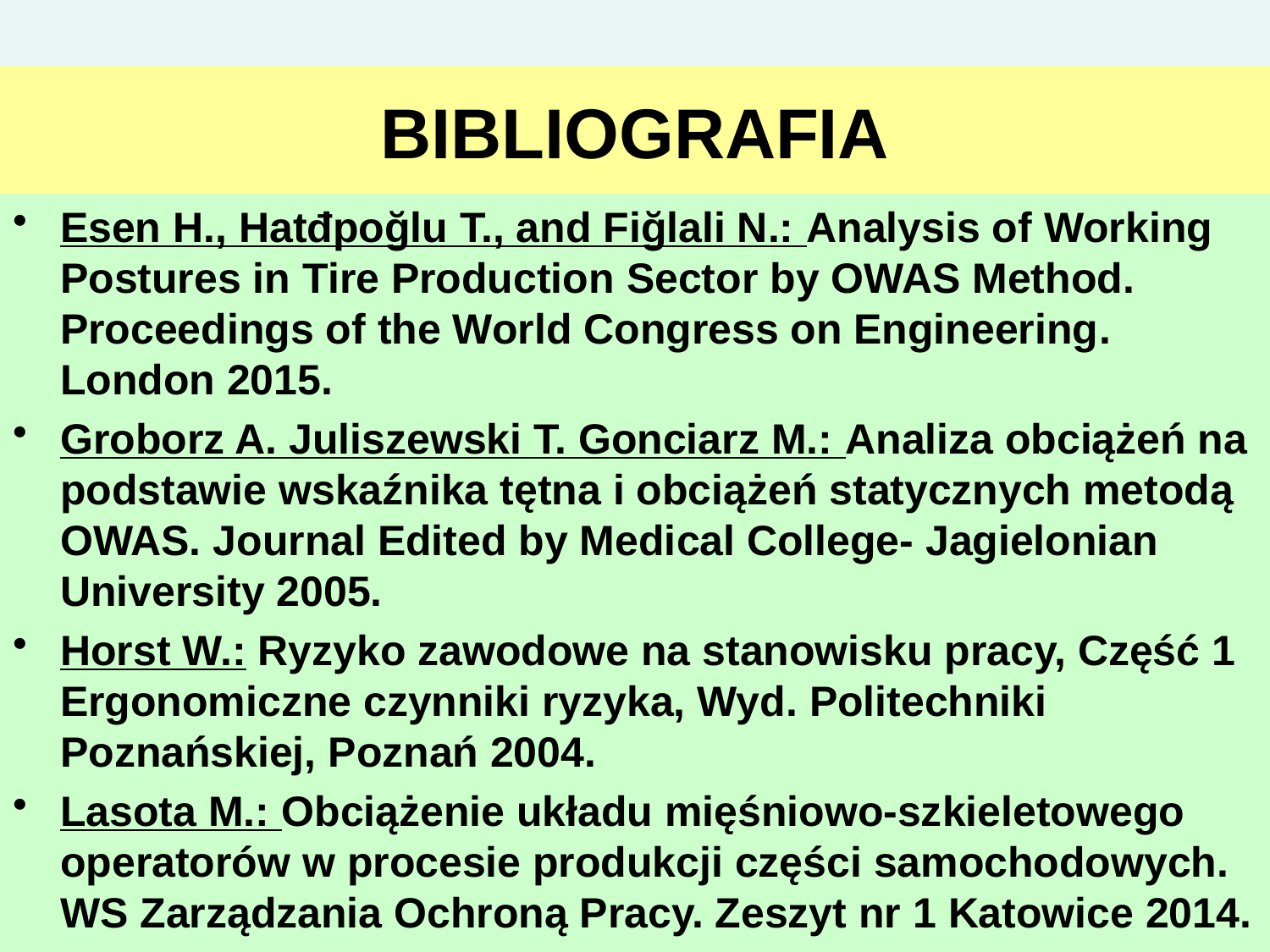

# BIBLIOGRAFIA
Esen H., Hatđpoğlu T., and Fiğlali N.: Analysis of Working Postures in Tire Production Sector by OWAS Method. Proceedings of the World Congress on Engineering. London 2015.
Groborz A. Juliszewski T. Gonciarz M.: Analiza obciążeń na podstawie wskaźnika tętna i obciążeń statycznych metodą OWAS. Journal Edited by Medical College- Jagielonian University 2005.
Horst W.: Ryzyko zawodowe na stanowisku pracy, Część 1 Ergonomiczne czynniki ryzyka, Wyd. Politechniki Poznańskiej, Poznań 2004.
Lasota M.: Obciążenie układu mięśniowo-szkieletowego operatorów w procesie produkcji części samochodowych. WS Zarządzania Ochroną Pracy. Zeszyt nr 1 Katowice 2014.
24